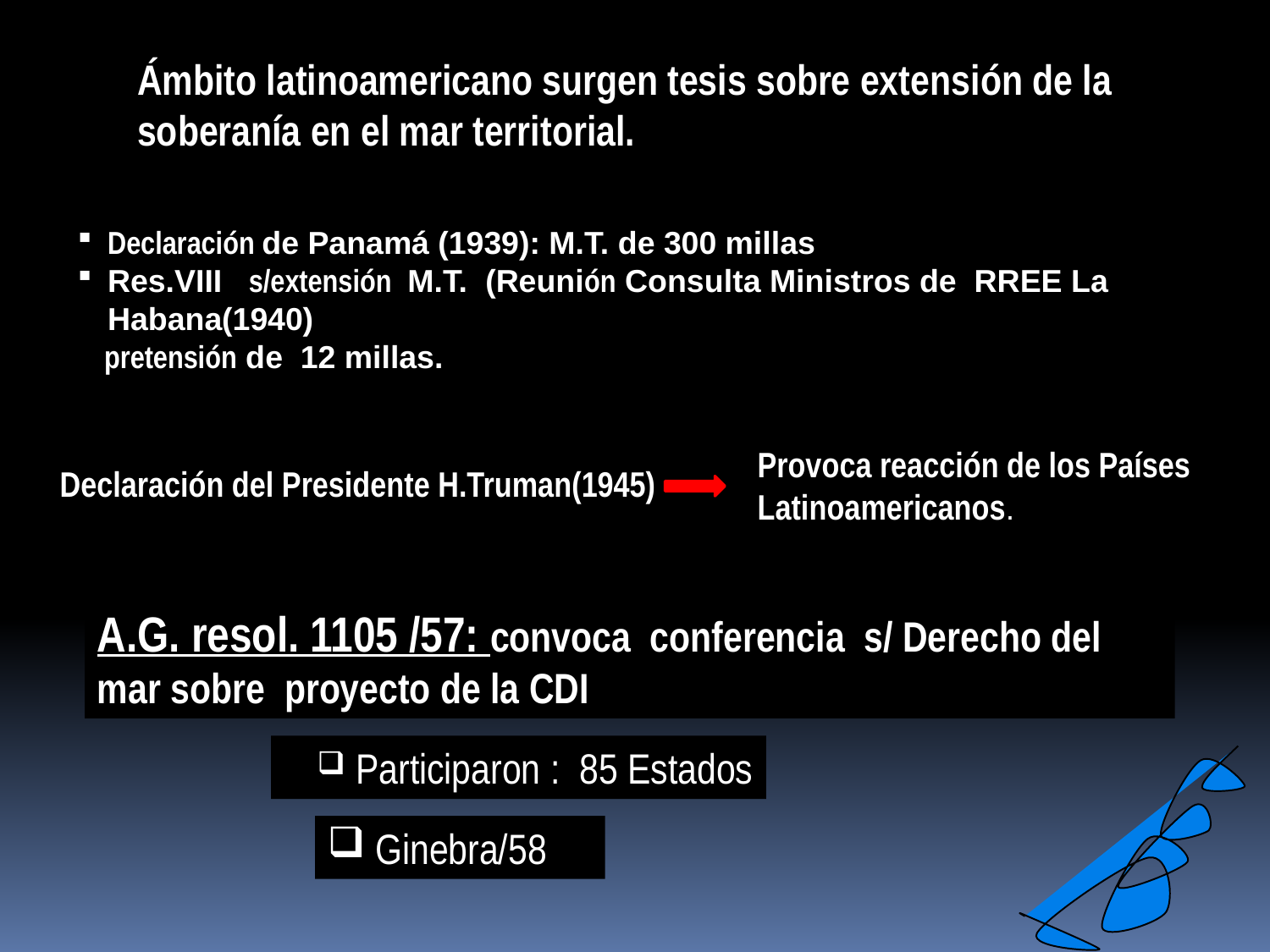

Ámbito latinoamericano surgen tesis sobre extensión de la soberanía en el mar territorial.

Declaración de Panamá (1939): M.T. de 300 millas
Res.VIII   s/extensión  M.T.  (Reunión Consulta Ministros de  RREE La Habana(1940)
   pretensión de  12 millas.

Provoca reacción de los Países Latinoamericanos.
Declaración del Presidente H.Truman(1945)

A.G. resol. 1105 /57: convoca  conferencia  s/ Derecho del mar sobre  proyecto de la CDI
 Participaron :  85 Estados

 Ginebra/58